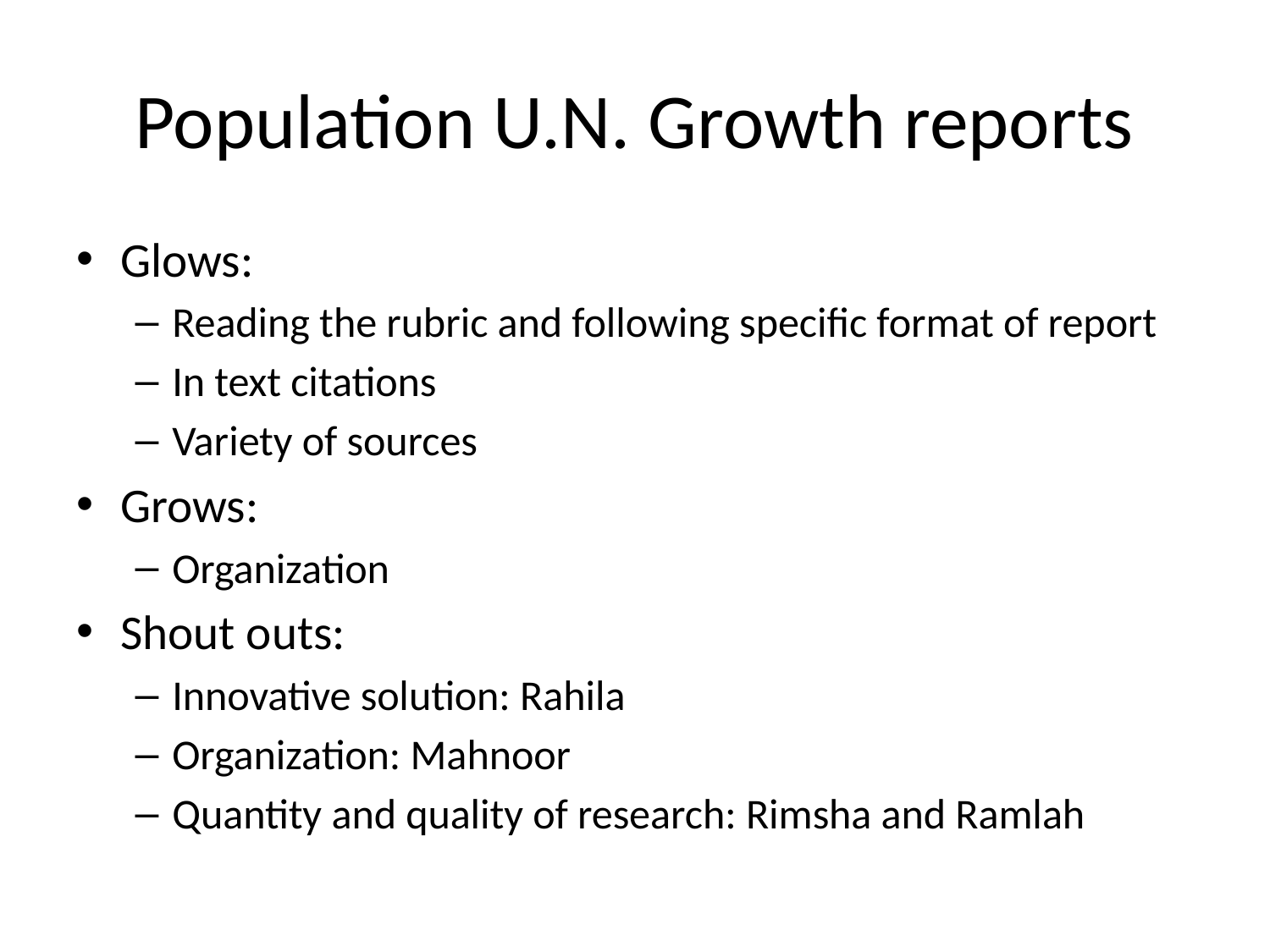

# Population U.N. Growth reports
Glows:
Reading the rubric and following specific format of report
In text citations
Variety of sources
Grows:
Organization
Shout outs:
Innovative solution: Rahila
Organization: Mahnoor
Quantity and quality of research: Rimsha and Ramlah